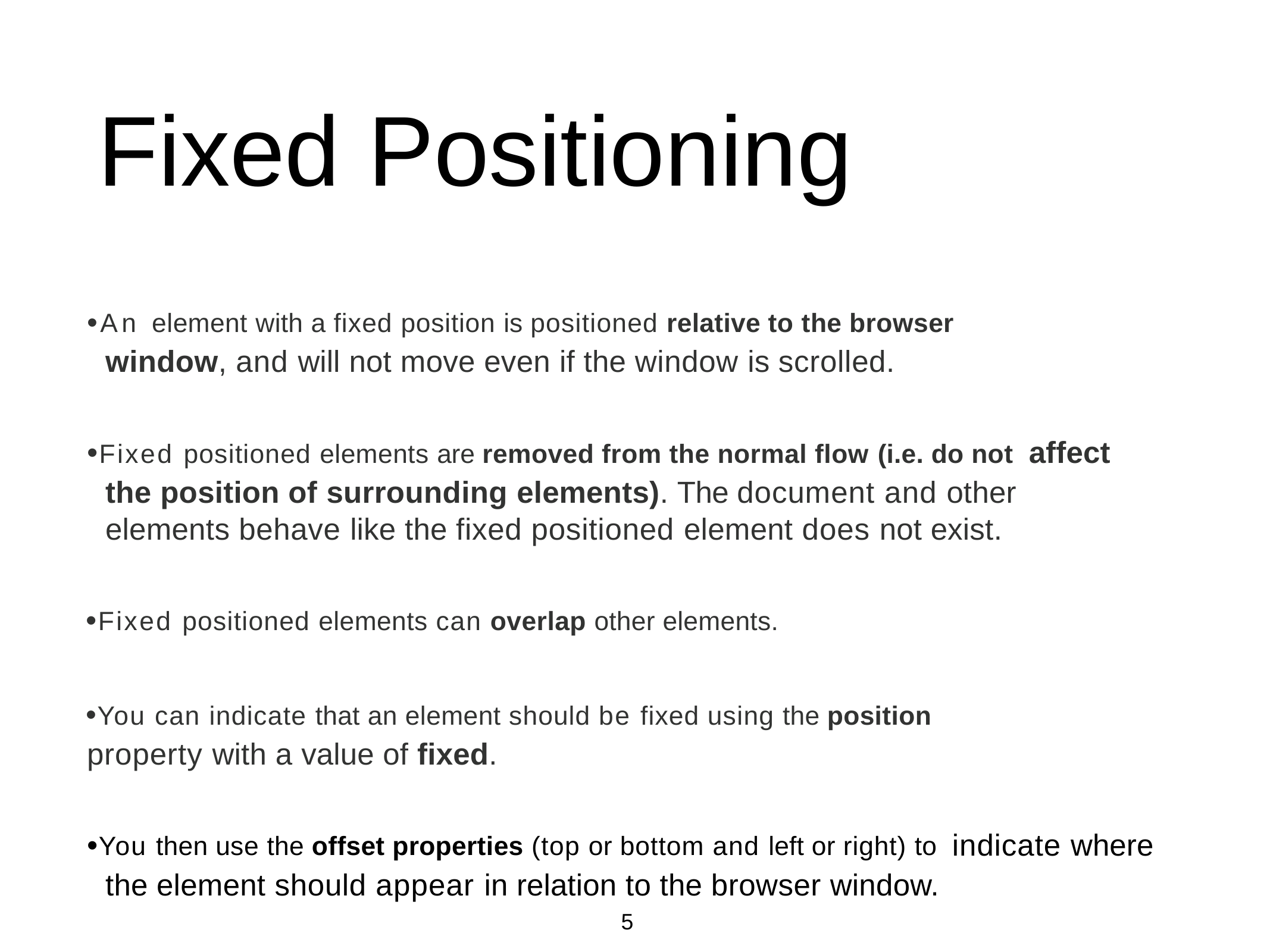

# Fixed Positioning
•An element with a fixed position is positioned relative to the browser  window, and will not move even if the window is scrolled.

•Fixed positioned elements are removed from the normal flow (i.e. do not  affect the position of surrounding elements). The document and other  elements behave like the fixed positioned element does not exist.

•Fixed positioned elements can overlap other elements.

•You can indicate that an element should be fixed using the position
property with a value of fixed.

•You then use the offset properties (top or bottom and left or right) to  indicate where the element should appear in relation to the browser window.
5